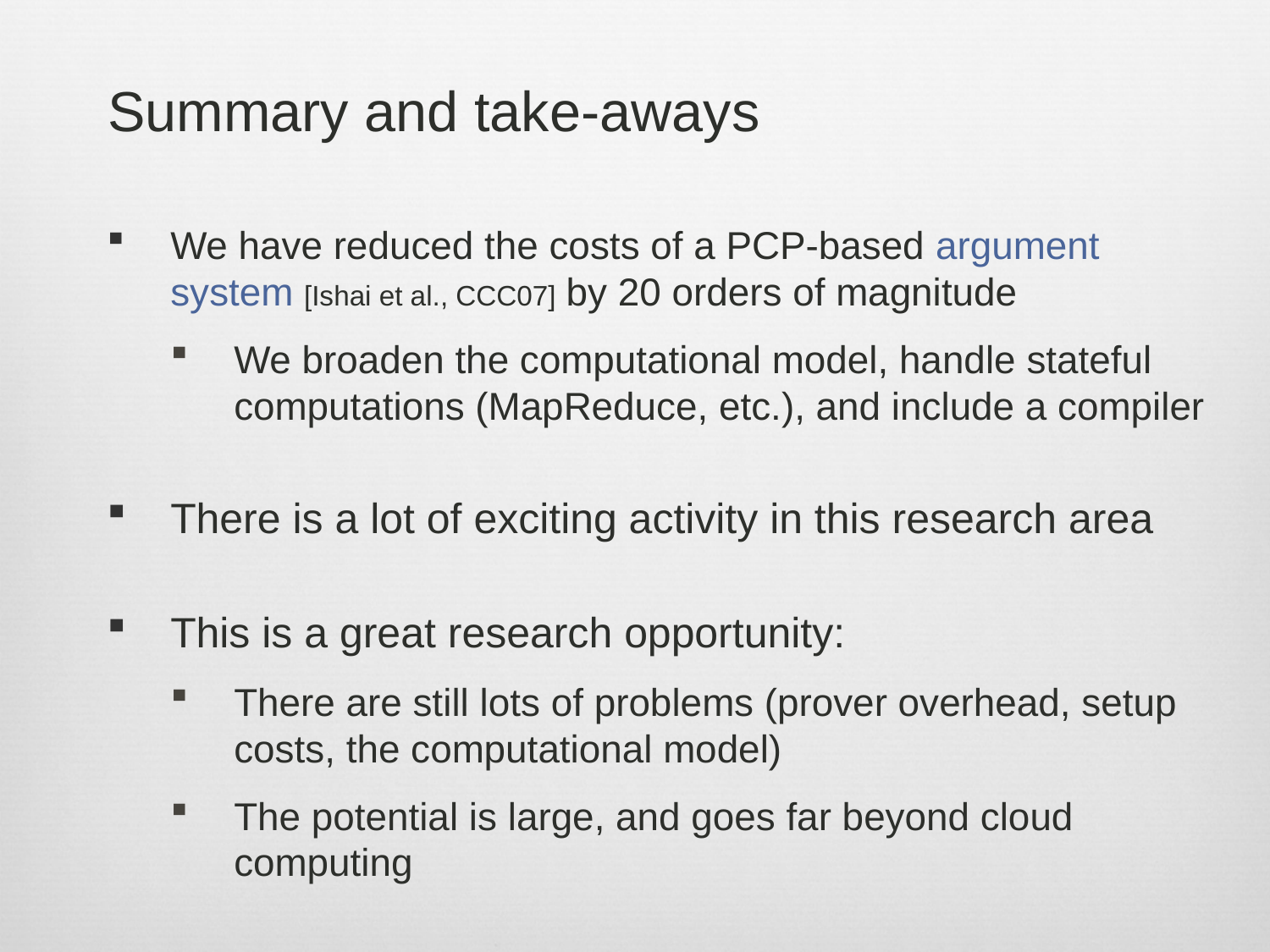

# Summary and take-aways
We have reduced the costs of a PCP-based argument system [Ishai et al., CCC07] by 20 orders of magnitude
We broaden the computational model, handle stateful computations (MapReduce, etc.), and include a compiler
There is a lot of exciting activity in this research area
This is a great research opportunity:
There are still lots of problems (prover overhead, setup costs, the computational model)
The potential is large, and goes far beyond cloud computing